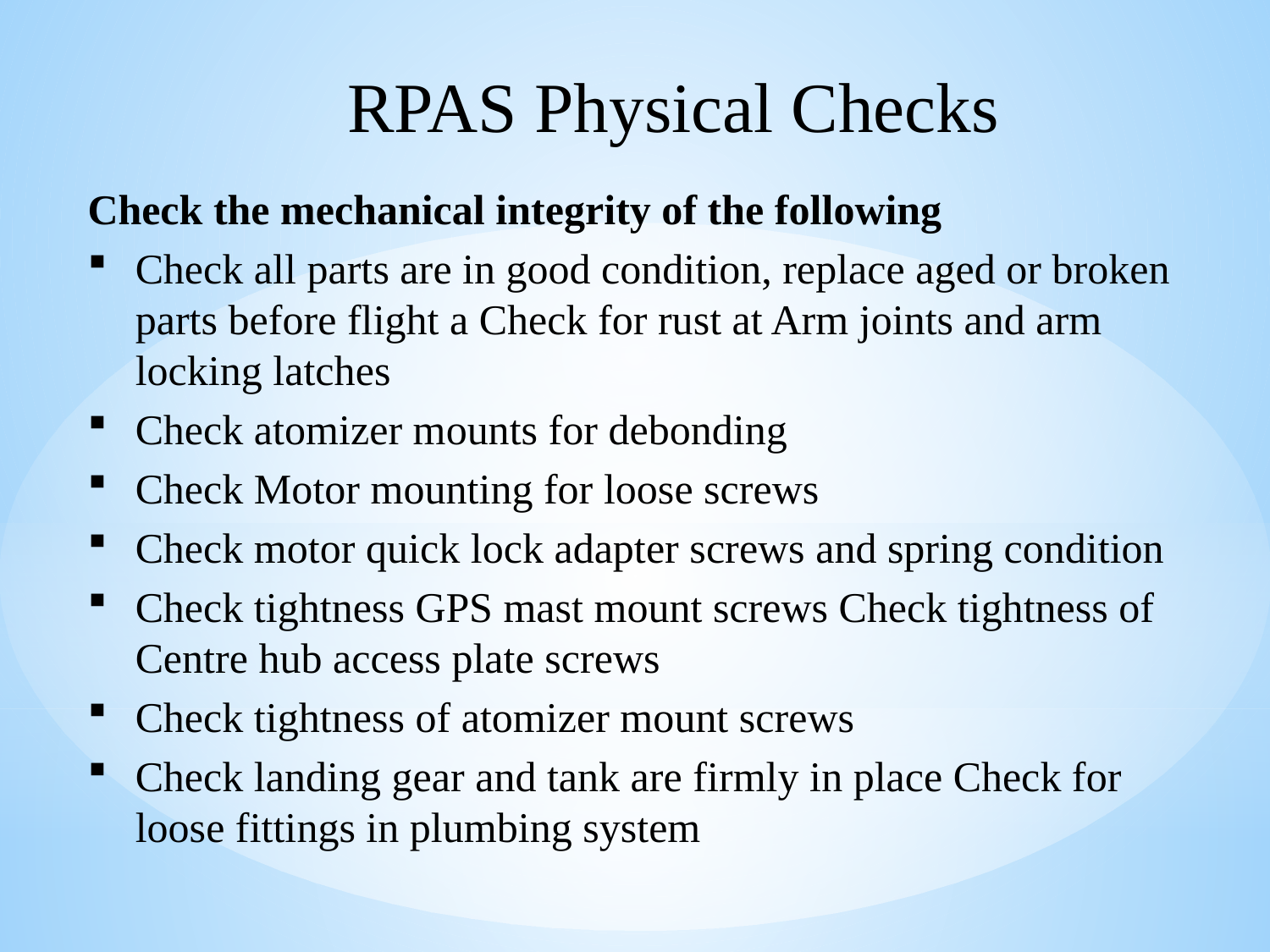

RPAS Physical Checks
Check the mechanical integrity of the following
Check all parts are in good condition, replace aged or broken parts before flight a Check for rust at Arm joints and arm locking latches
Check atomizer mounts for debonding
Check Motor mounting for loose screws
Check motor quick lock adapter screws and spring condition
Check tightness GPS mast mount screws Check tightness of Centre hub access plate screws
Check tightness of atomizer mount screws
Check landing gear and tank are firmly in place Check for loose fittings in plumbing system